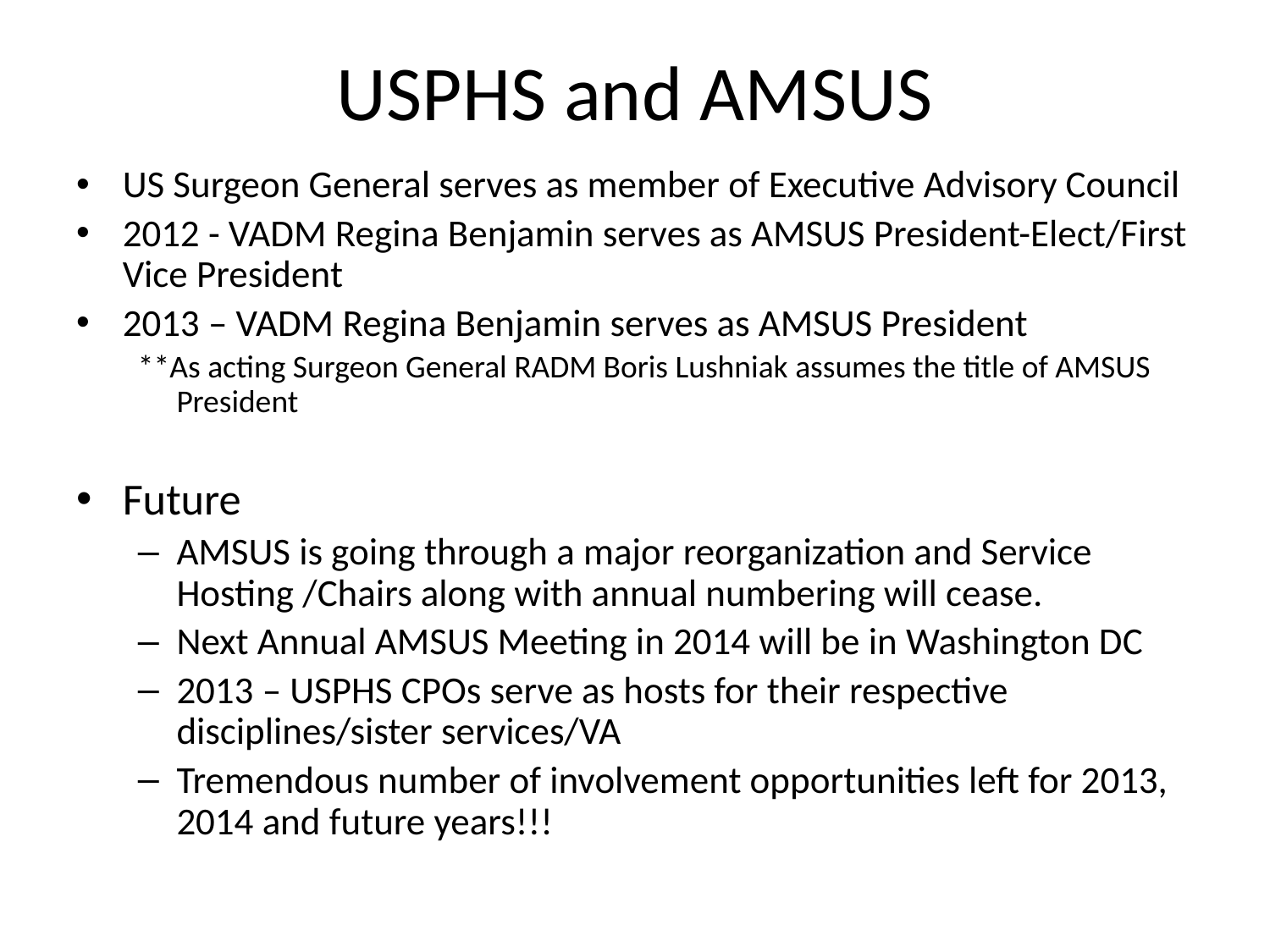

USPHS and AMSUS
US Surgeon General serves as member of Executive Advisory Council
2012 - VADM Regina Benjamin serves as AMSUS President-Elect/First Vice President
2013 – VADM Regina Benjamin serves as AMSUS President
**As acting Surgeon General RADM Boris Lushniak assumes the title of AMSUS President

Future
AMSUS is going through a major reorganization and Service Hosting /Chairs along with annual numbering will cease.
Next Annual AMSUS Meeting in 2014 will be in Washington DC
2013 – USPHS CPOs serve as hosts for their respective disciplines/sister services/VA
Tremendous number of involvement opportunities left for 2013, 2014 and future years!!!